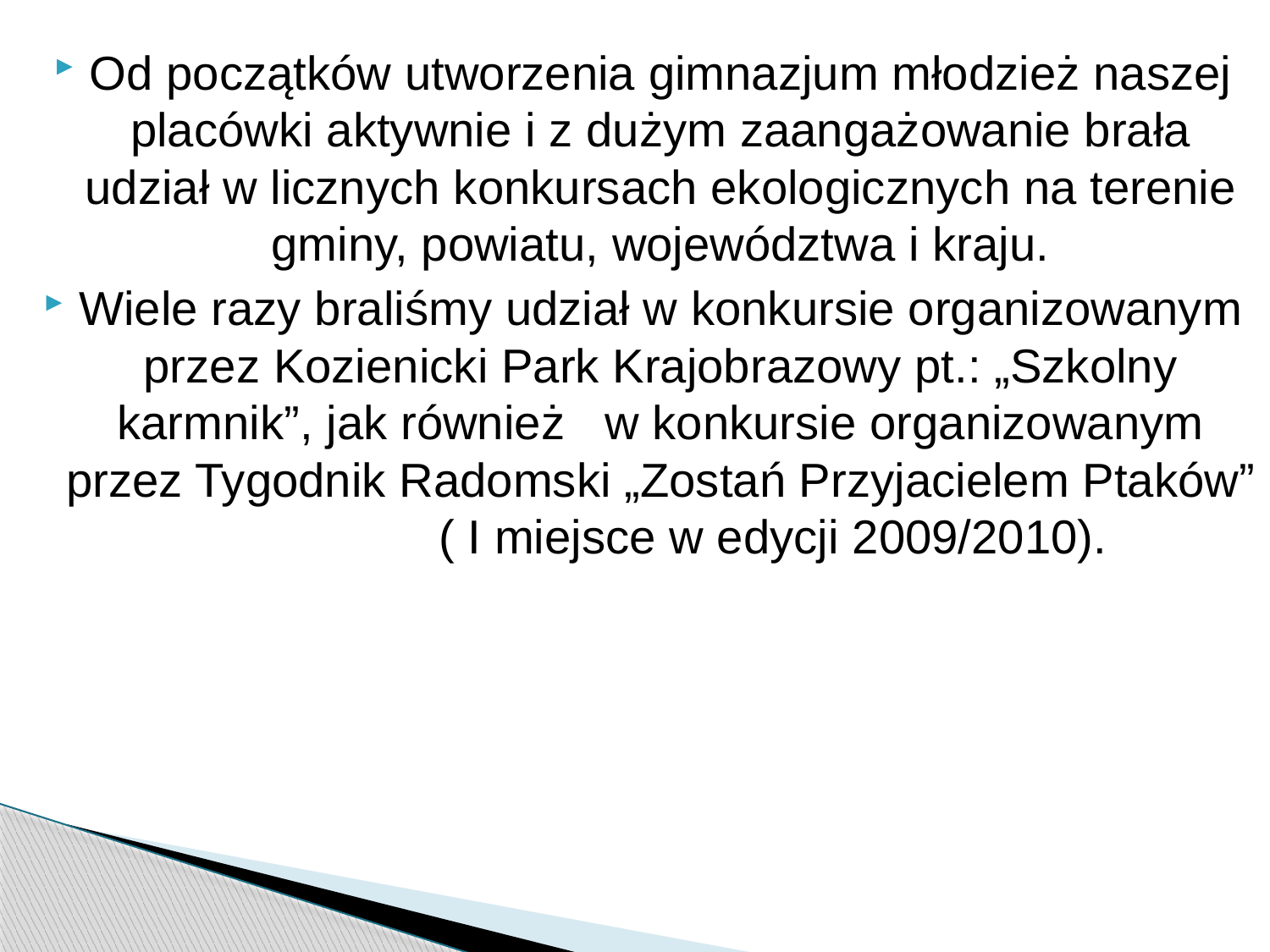

Od początków utworzenia gimnazjum młodzież naszej placówki aktywnie i z dużym zaangażowanie brała udział w licznych konkursach ekologicznych na terenie gminy, powiatu, województwa i kraju.
Wiele razy braliśmy udział w konkursie organizowanym przez Kozienicki Park Krajobrazowy pt.: „Szkolny karmnik”, jak również   w konkursie organizowanym przez Tygodnik Radomski „Zostań Przyjacielem Ptaków”                  ( I miejsce w edycji 2009/2010).